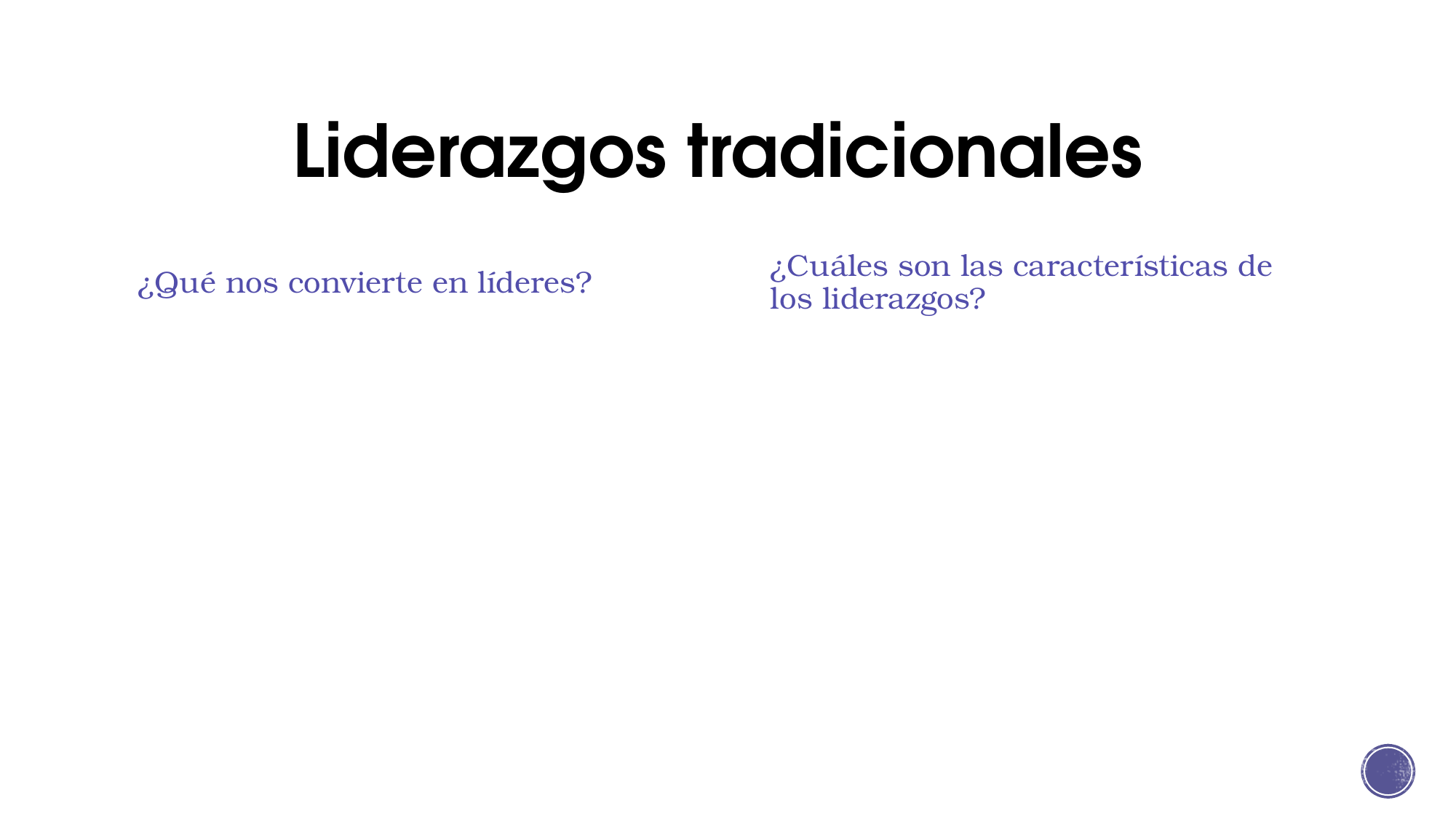

# Liderazgos tradicionales
¿Qué nos convierte en líderes?
¿Cuáles son las características de los liderazgos?